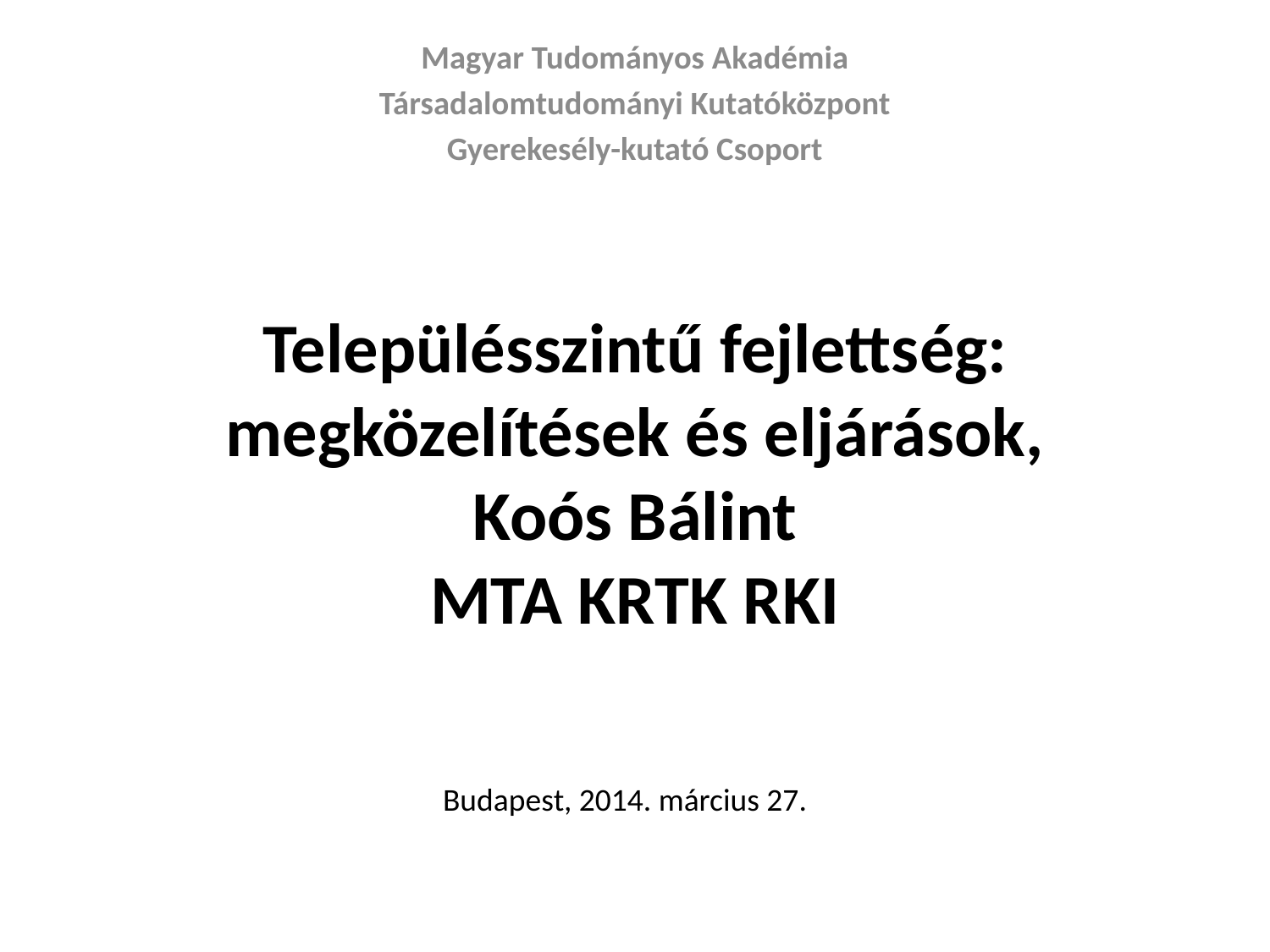

Magyar Tudományos Akadémia
Társadalomtudományi Kutatóközpont
Gyerekesély-kutató Csoport
# Településszintű fejlettség: megközelítések és eljárások, Koós Bálint MTA KRTK RKI
Budapest, 2014. március 27.